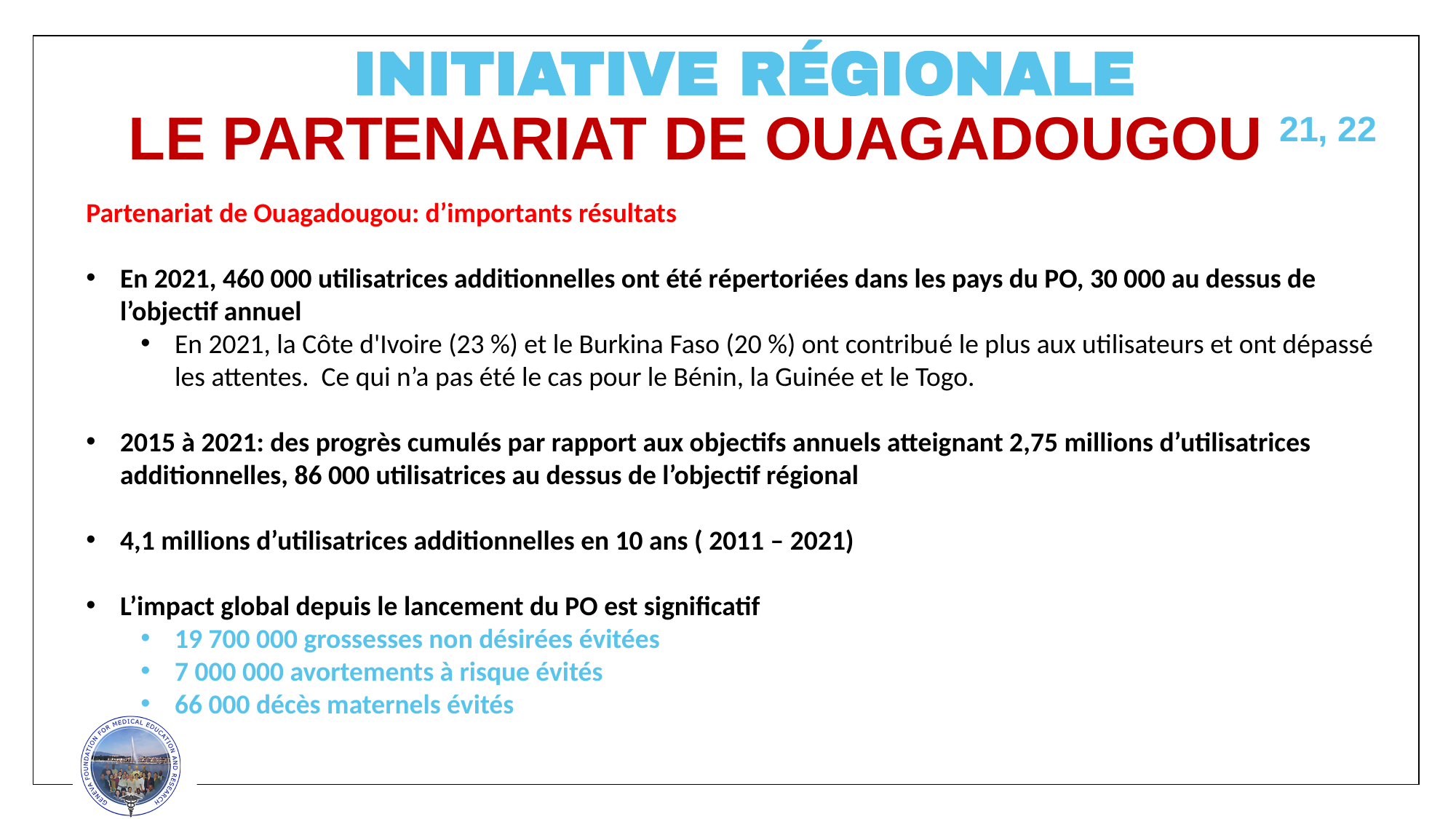

# INITIATIVE RÉGIONALE LE PARTENARIAT DE OUAGADOUGOU 21, 22
Partenariat de Ouagadougou: d’importants résultats

En 2021, 460 000 utilisatrices additionnelles ont été répertoriées dans les pays du PO, 30 000 au dessus de l’objectif annuel
En 2021, la Côte d'Ivoire (23 %) et le Burkina Faso (20 %) ont contribué le plus aux utilisateurs et ont dépassé les attentes.  Ce qui n’a pas été le cas pour le Bénin, la Guinée et le Togo.

2015 à 2021: des progrès cumulés par rapport aux objectifs annuels atteignant 2,75 millions d’utilisatrices additionnelles, 86 000 utilisatrices au dessus de l’objectif régional

4,1 millions d’utilisatrices additionnelles en 10 ans ( 2011 – 2021)

L’impact global depuis le lancement du PO est significatif
19 700 000 grossesses non désirées évitées
7 000 000 avortements à risque évités
66 000 décès maternels évités